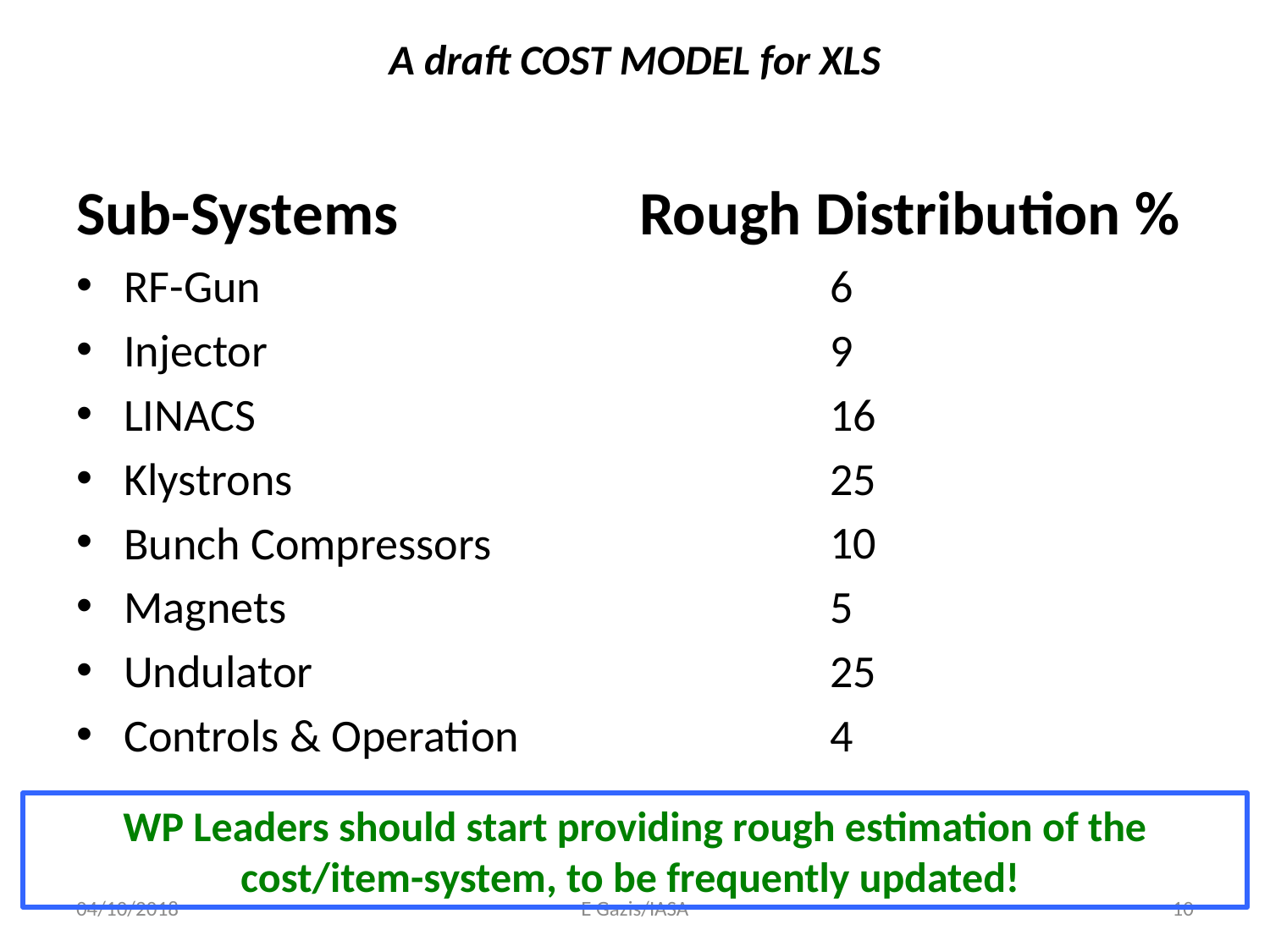

# A draft COST MODEL for XLS
Sub-Systems
RF-Gun
Injector
LINACS
Klystrons
Bunch Compressors
Magnets
Undulator
Controls & Operation
Rough Distribution %
6
9
16
25
10
5
25
4
WP Leaders should start providing rough estimation of the cost/item-system, to be frequently updated!
04/10/2018
E Gazis/IASA
10